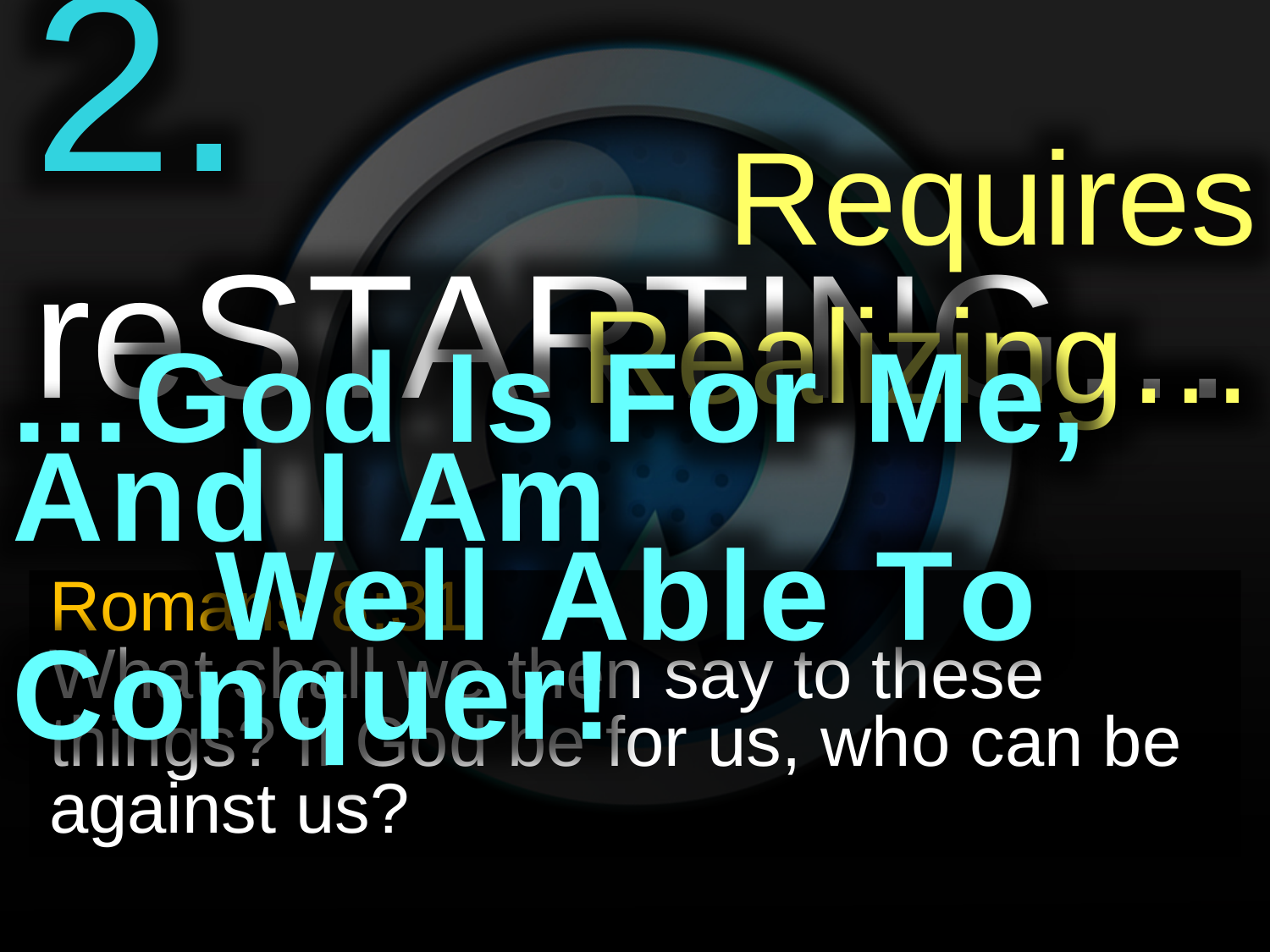

2. reSTARTING…
Requires Realizing…
...God Is For Me, And I Am
     Well Able To Conquer!
Romans 8:31
What shall we then say to these things? If God be for us, who can be against us?